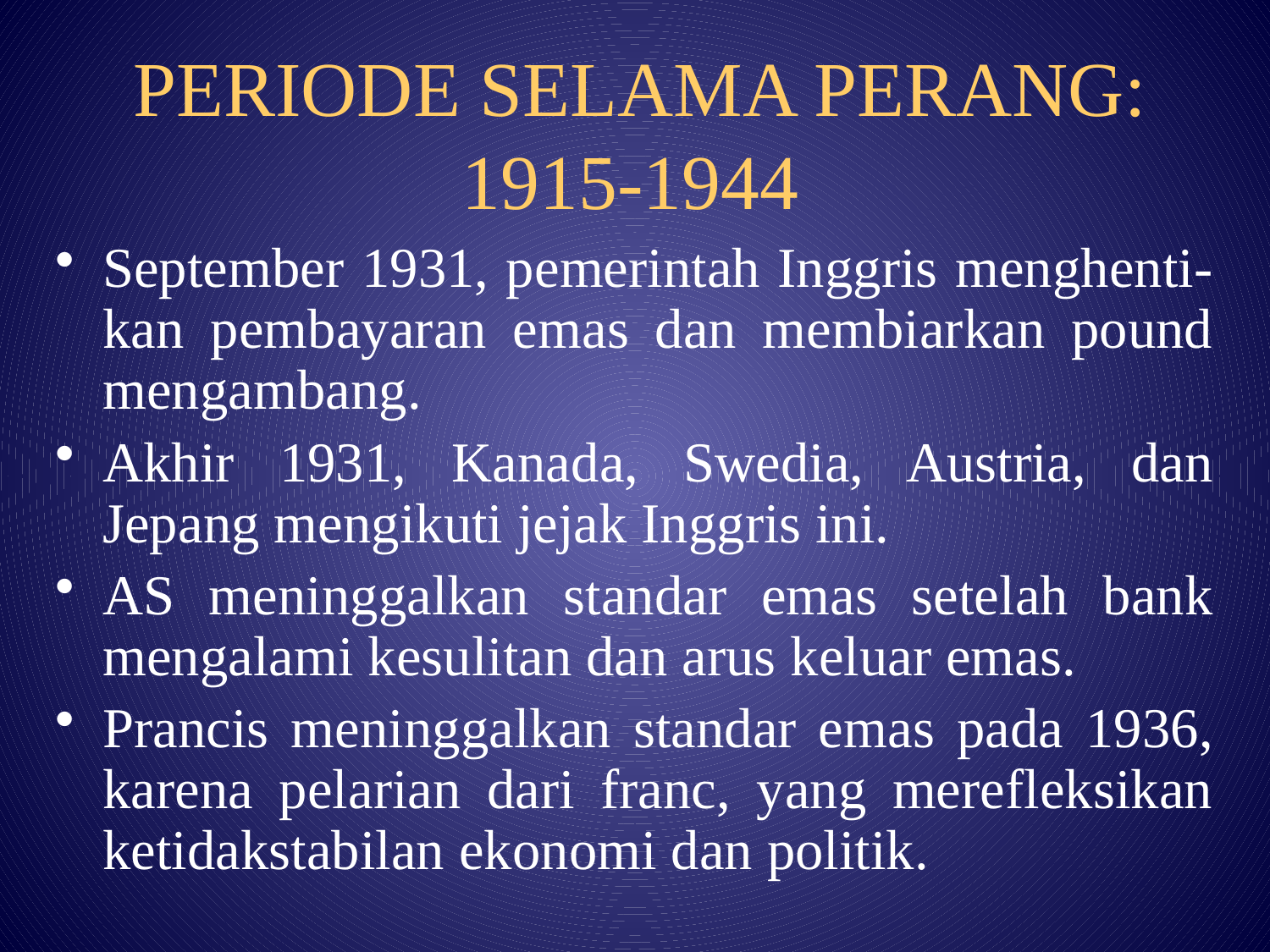

# PERIODE SELAMA PERANG: 1915-1944
September 1931, pemerintah Inggris menghenti-kan pembayaran emas dan membiarkan pound mengambang.
Akhir 1931, Kanada, Swedia, Austria, dan Jepang mengikuti jejak Inggris ini.
AS meninggalkan standar emas setelah bank mengalami kesulitan dan arus keluar emas.
Prancis meninggalkan standar emas pada 1936, karena pelarian dari franc, yang merefleksikan ketidakstabilan ekonomi dan politik.